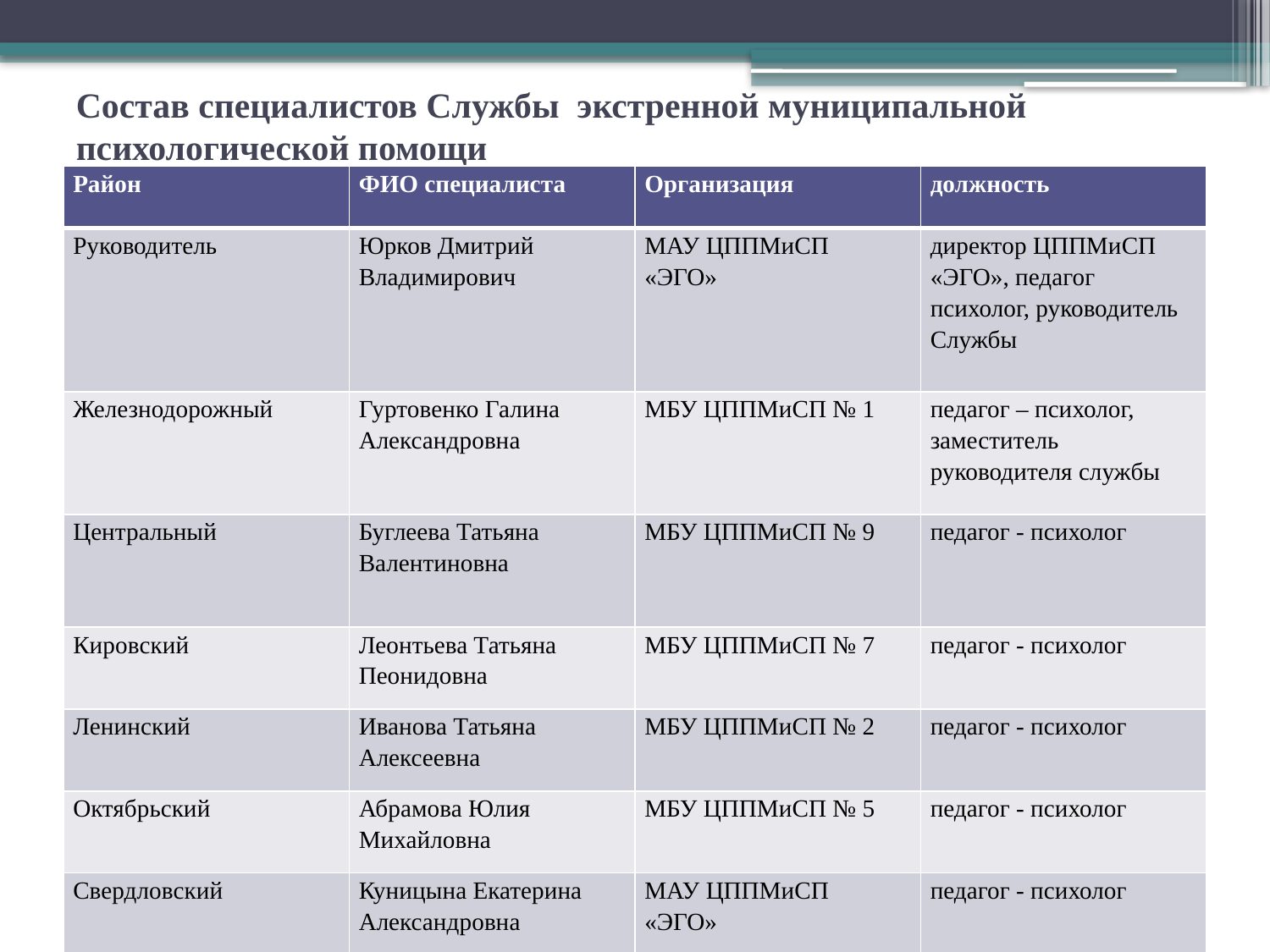

# Состав специалистов Службы  экстренной муниципальной психологической помощи
| Район | ФИО специалиста | Организация | должность |
| --- | --- | --- | --- |
| Руководитель | Юрков Дмитрий Владимирович | МАУ ЦППМиСП «ЭГО» | директор ЦППМиСП «ЭГО», педагог психолог, руководитель Службы |
| Железнодорожный | Гуртовенко Галина Александровна | МБУ ЦППМиСП № 1 | педагог – психолог, заместитель руководителя службы |
| Центральный | Буглеева Татьяна Валентиновна | МБУ ЦППМиСП № 9 | педагог - психолог |
| Кировский | Леонтьева Татьяна Пеонидовна | МБУ ЦППМиСП № 7 | педагог - психолог |
| Ленинский | Иванова Татьяна Алексеевна | МБУ ЦППМиСП № 2 | педагог - психолог |
| Октябрьский | Абрамова Юлия Михайловна | МБУ ЦППМиСП № 5 | педагог - психолог |
| Свердловский | Куницына Екатерина Александровна | МАУ ЦППМиСП «ЭГО» | педагог - психолог |
| Советский | Димова Ольга Борисовна | МБУ ЦППМиСП № 6 | педагог - психолог |